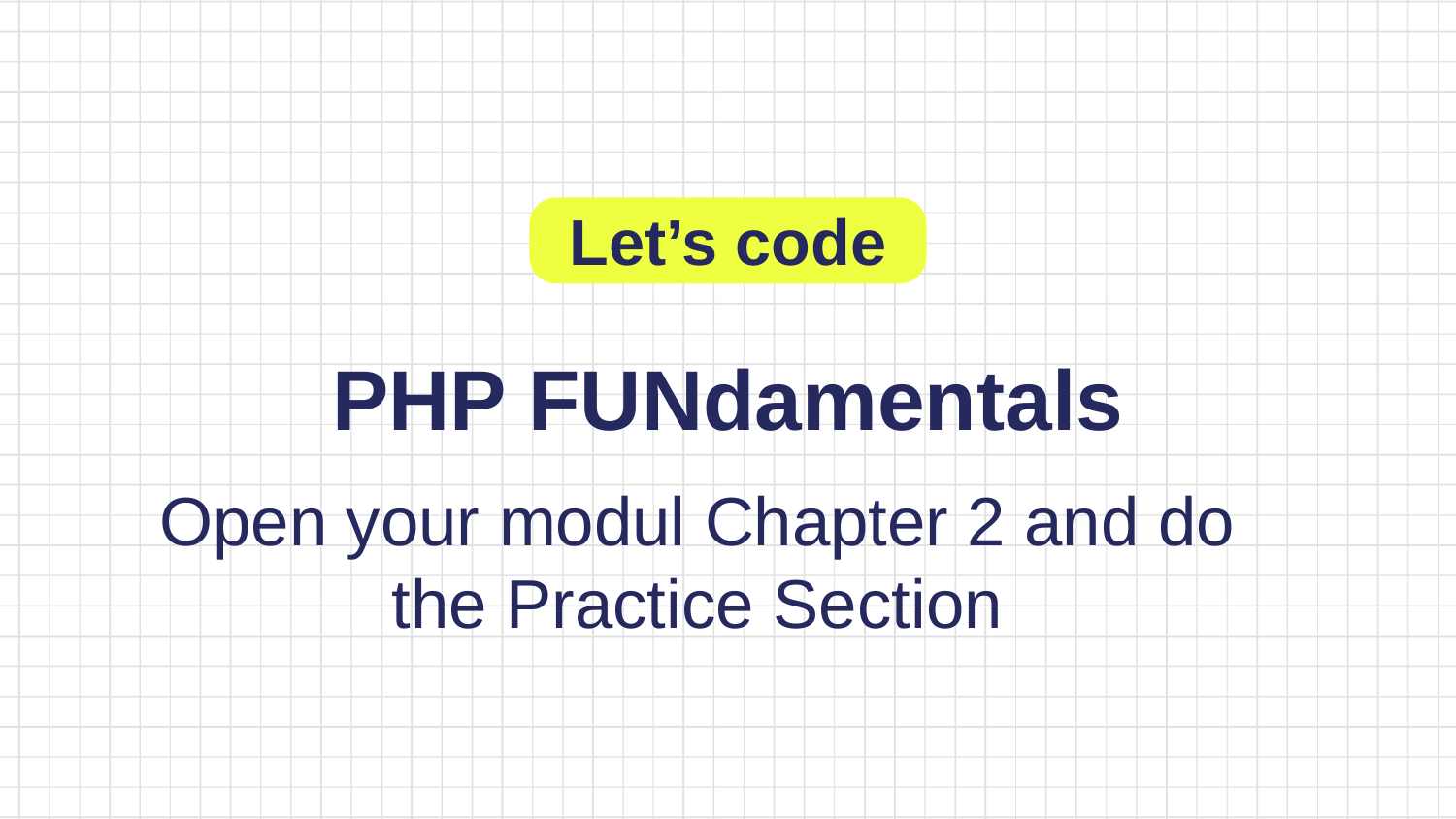

Let’s code

PHP FUNdamentals
Open your modul Chapter 2 and do the Practice Section